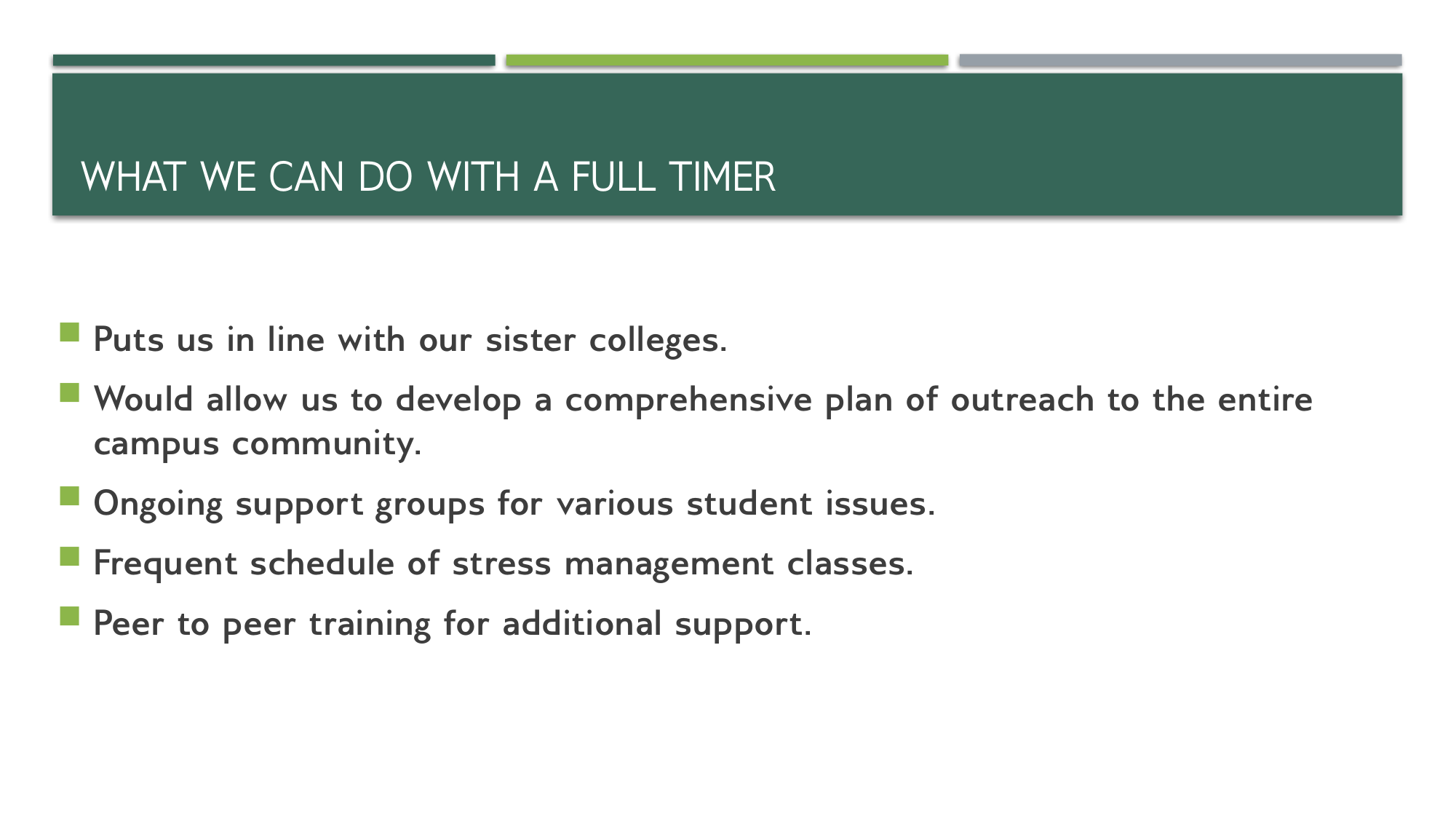

# What we can do with a full timer
Puts us in line with our sister colleges.
Would allow us to develop a comprehensive plan of outreach to the entire campus community.
Ongoing support groups for various student issues.
Frequent schedule of stress management classes.
Peer to peer training for additional support.